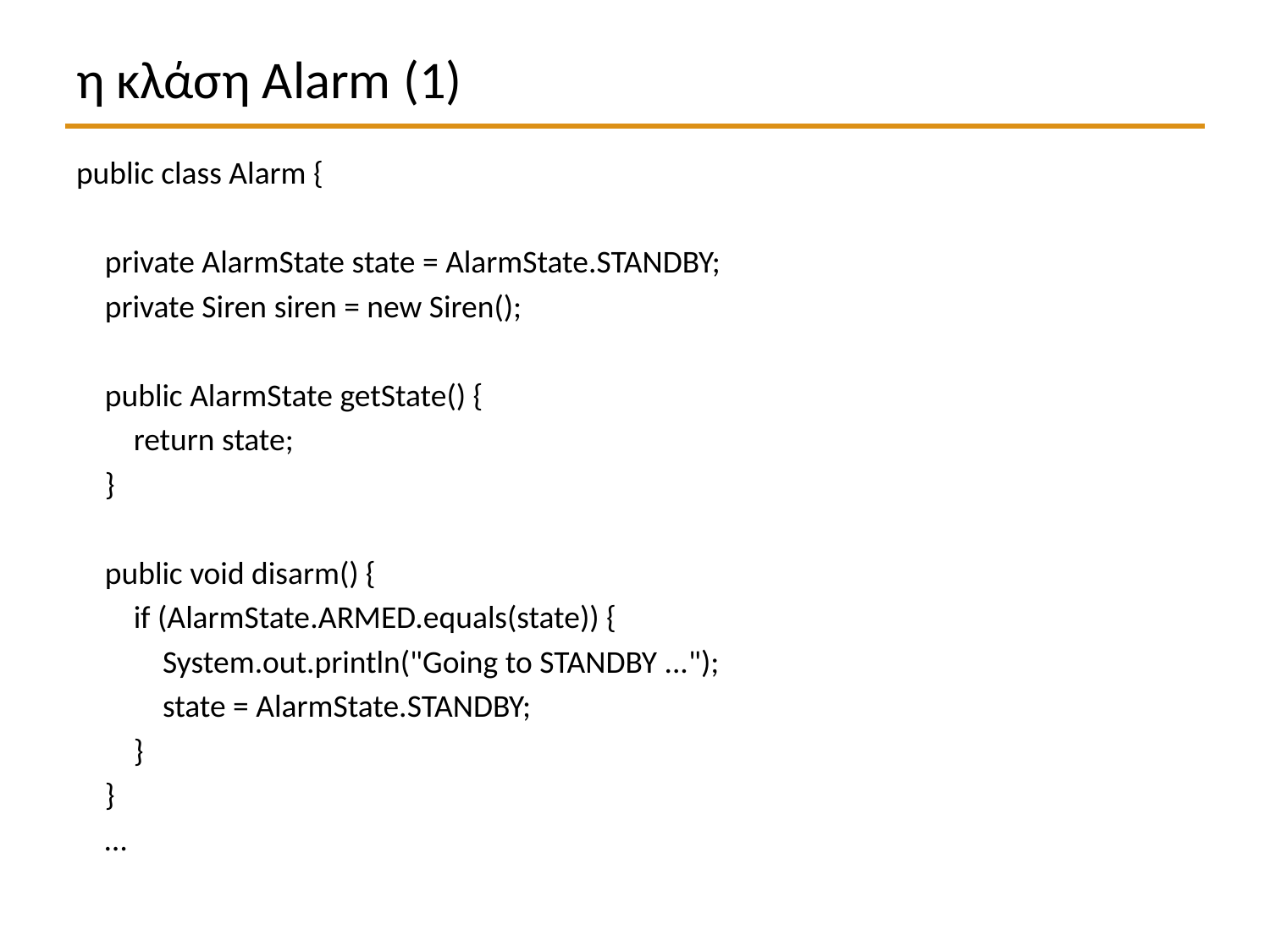

# η κλάση Alarm (1)
public class Alarm {

    private AlarmState state = AlarmState.STANDBY;
    private Siren siren = new Siren();

    public AlarmState getState() {
        return state;
    }

    public void disarm() {
        if (AlarmState.ARMED.equals(state)) {
            System.out.println("Going to STANDBY ...");
            state = AlarmState.STANDBY;
        }
    }
    …